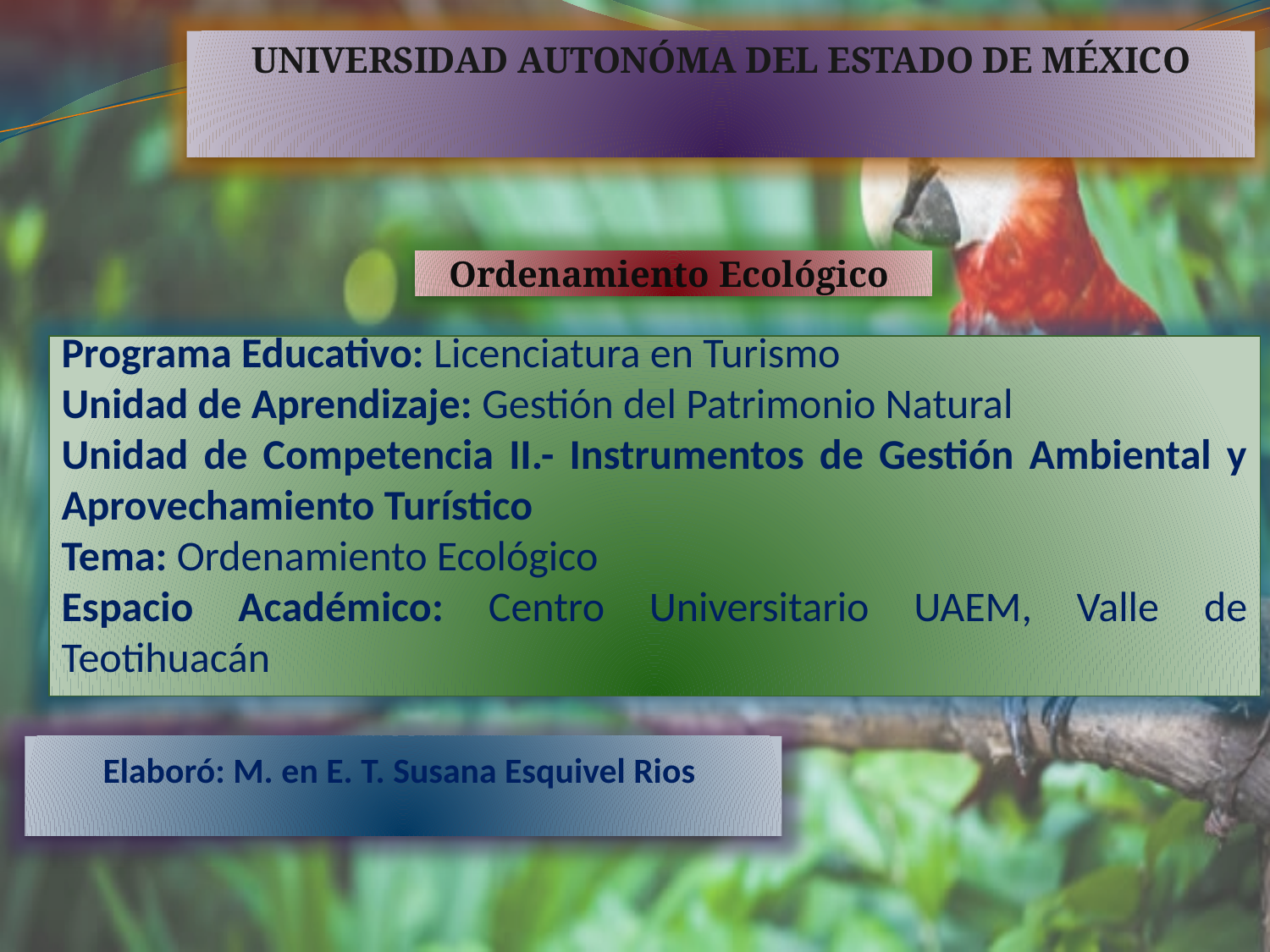

UNIVERSIDAD AUTONÓMA DEL ESTADO DE MÉXICO

Ordenamiento Ecológico

Programa Educativo: Licenciatura en Turismo
Unidad de Aprendizaje: Gestión del Patrimonio Natural
Unidad de Competencia II.- Instrumentos de Gestión Ambiental y Aprovechamiento Turístico
Tema: Ordenamiento Ecológico
Espacio Académico: Centro Universitario UAEM, Valle de Teotihuacán

Elaboró: M. en E. T. Susana Esquivel Rios